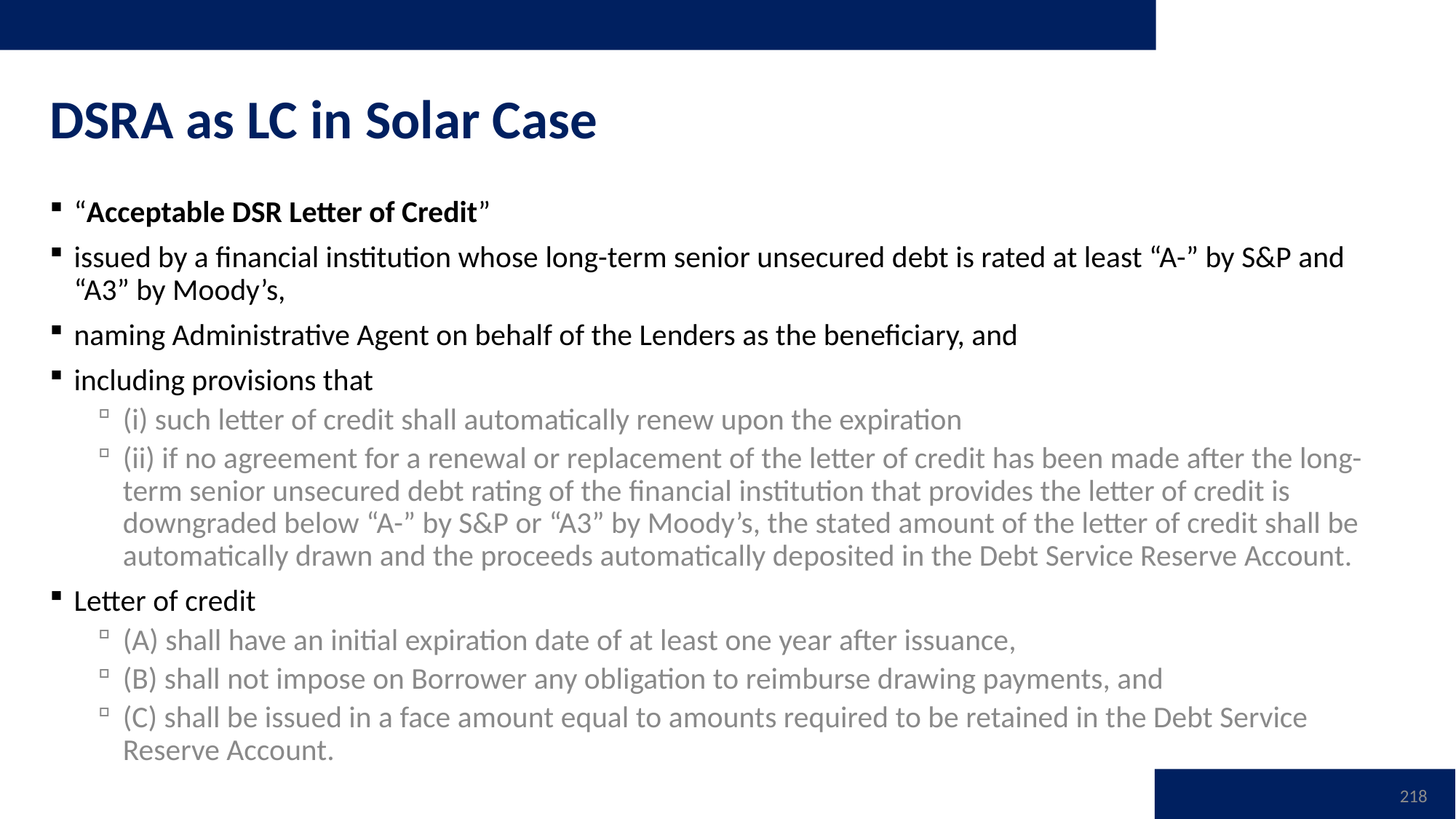

# DSRA as LC in Solar Case
“Acceptable DSR Letter of Credit”
issued by a financial institution whose long-term senior unsecured debt is rated at least “A-” by S&P and “A3” by Moody’s,
naming Administrative Agent on behalf of the Lenders as the beneficiary, and
including provisions that
(i) such letter of credit shall automatically renew upon the expiration
(ii) if no agreement for a renewal or replacement of the letter of credit has been made after the long-term senior unsecured debt rating of the financial institution that provides the letter of credit is downgraded below “A-” by S&P or “A3” by Moody’s, the stated amount of the letter of credit shall be automatically drawn and the proceeds automatically deposited in the Debt Service Reserve Account.
Letter of credit
(A) shall have an initial expiration date of at least one year after issuance,
(B) shall not impose on Borrower any obligation to reimburse drawing payments, and
(C) shall be issued in a face amount equal to amounts required to be retained in the Debt Service Reserve Account.

218